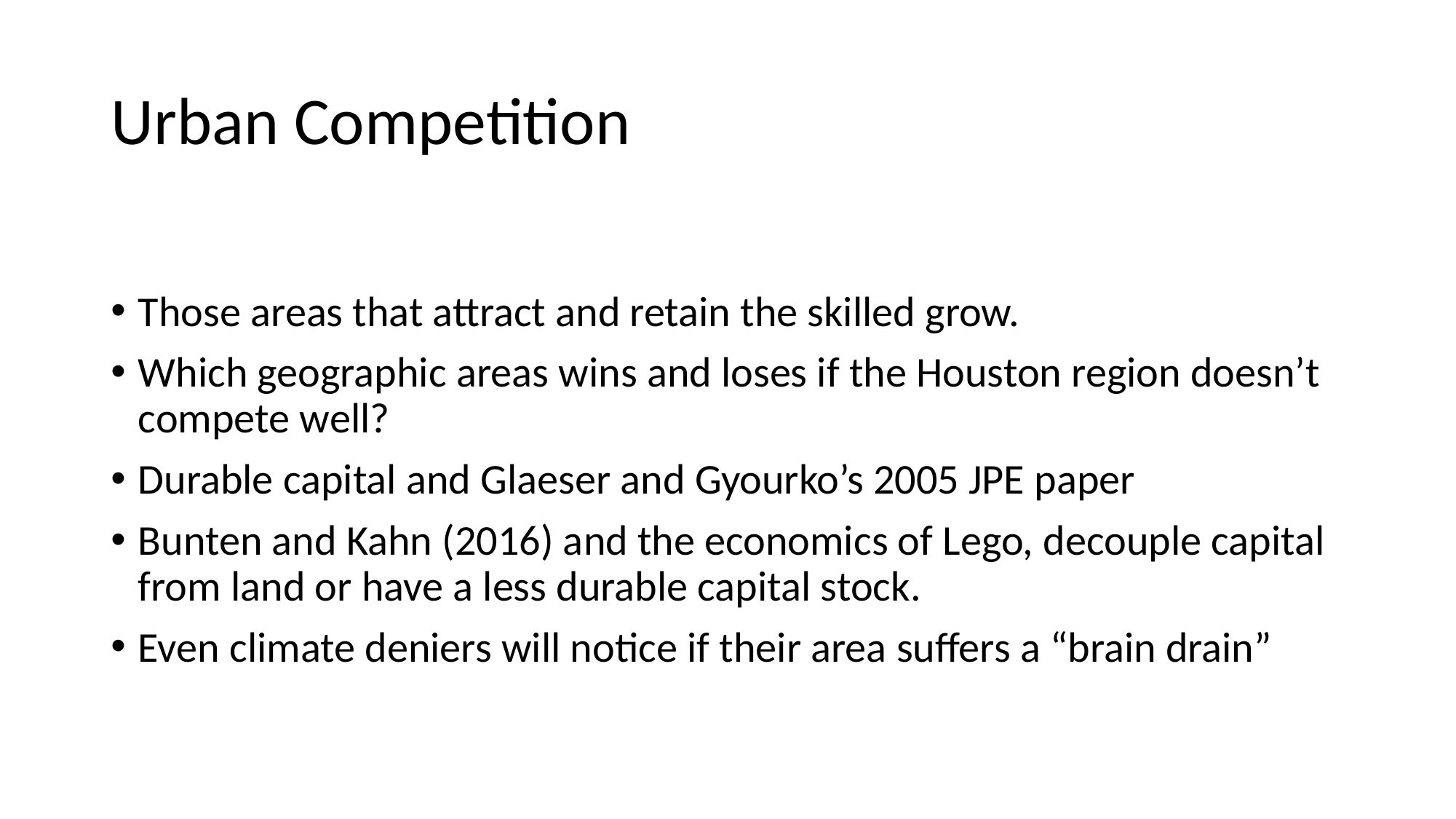

# Urban Competition

Those areas that attract and retain the skilled grow.
Which geographic areas wins and loses if the Houston region doesn’t compete well?
Durable capital and Glaeser and Gyourko’s 2005 JPE paper
Bunten and Kahn (2016) and the economics of Lego, decouple capital from land or have a less durable capital stock.
Even climate deniers will notice if their area suffers a “brain drain”